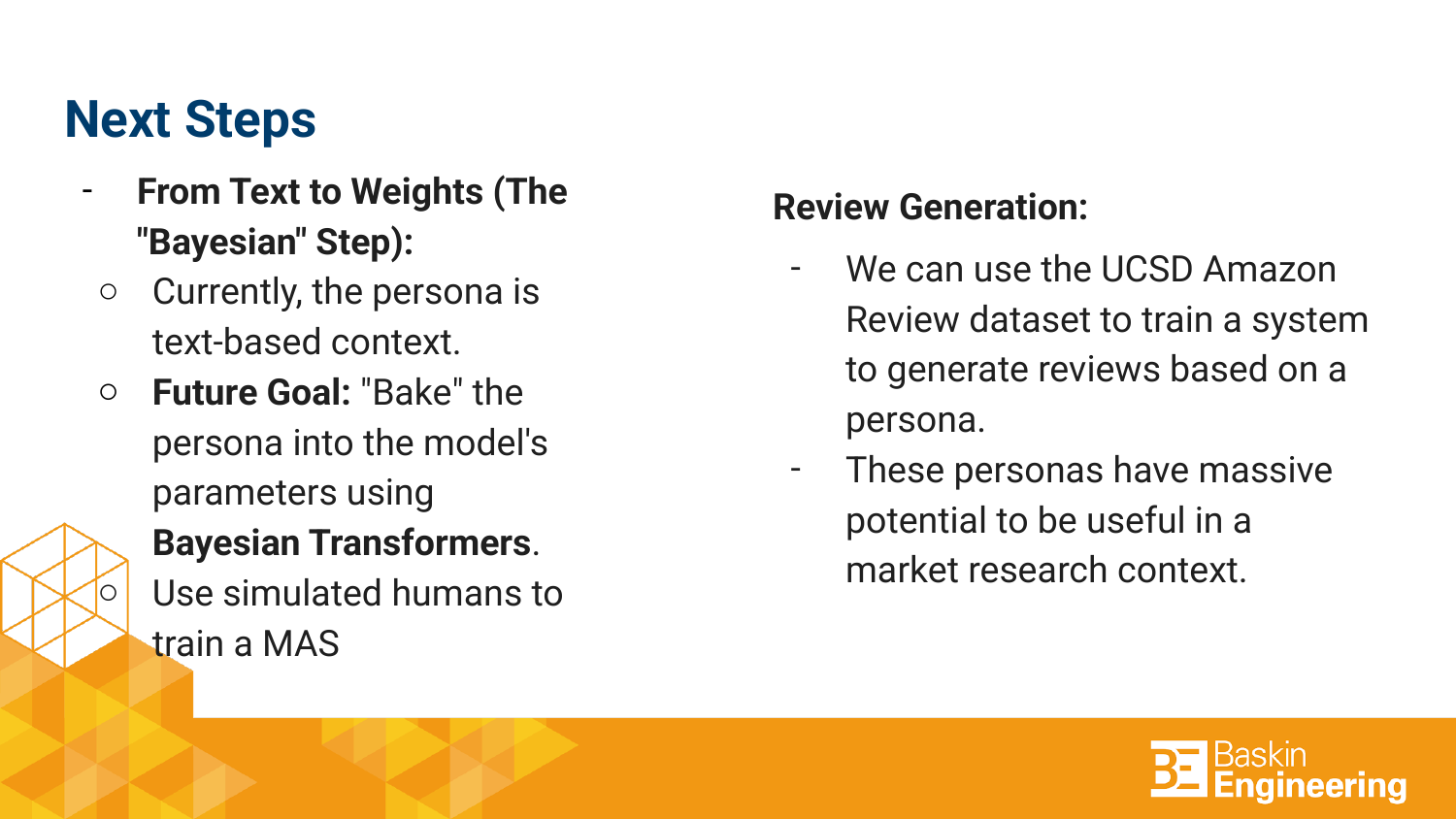

# Next Steps
From Text to Weights (The "Bayesian" Step):
Currently, the persona is text-based context.
Future Goal: "Bake" the persona into the model's parameters using Bayesian Transformers.
Use simulated humans to train a MAS

Review Generation:
We can use the UCSD Amazon Review dataset to train a system to generate reviews based on a persona.
These personas have massive potential to be useful in a market research context.